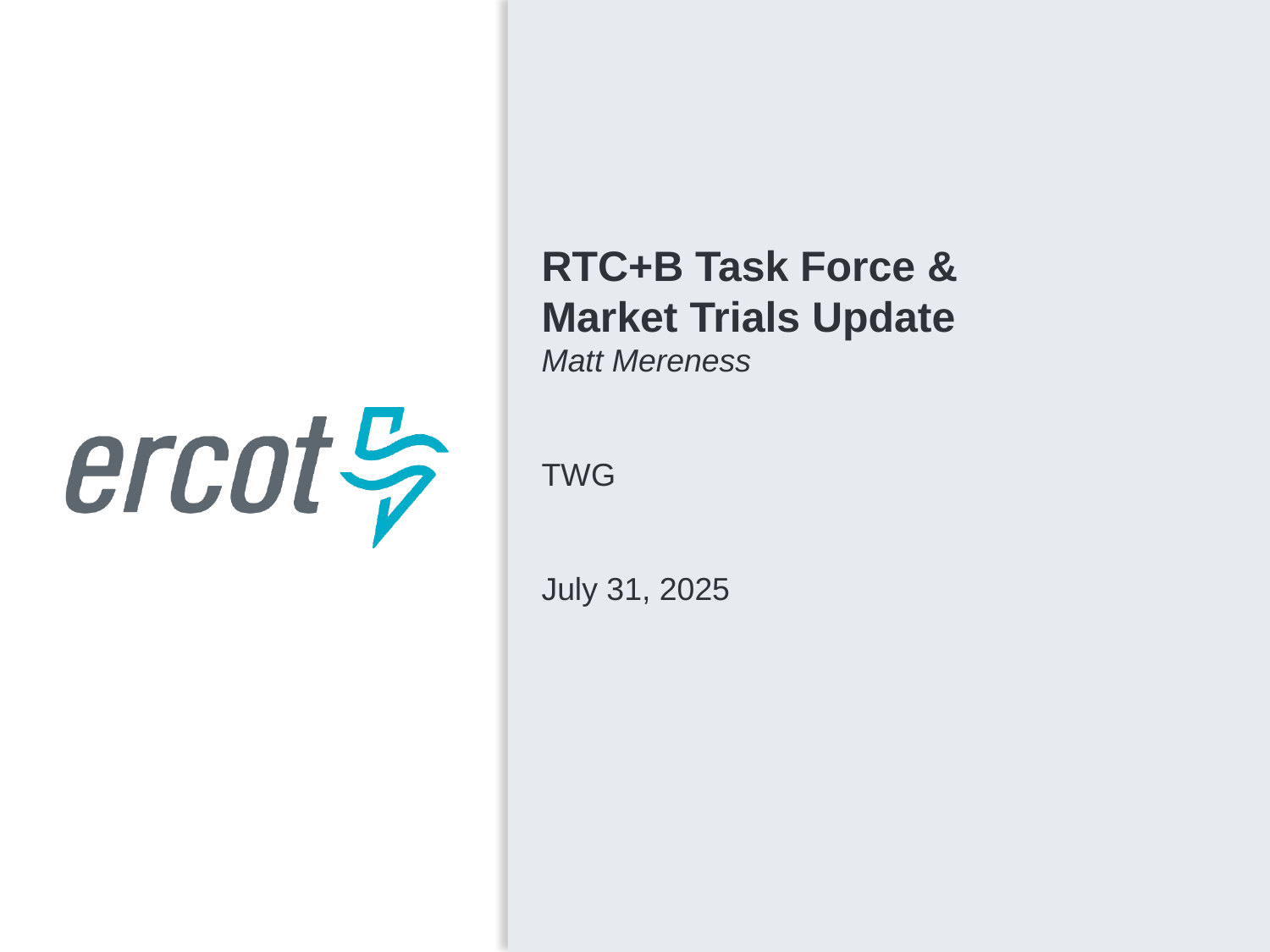

RTC+B Task Force &
Market Trials Update
Matt Mereness

TWG

July 31, 2025